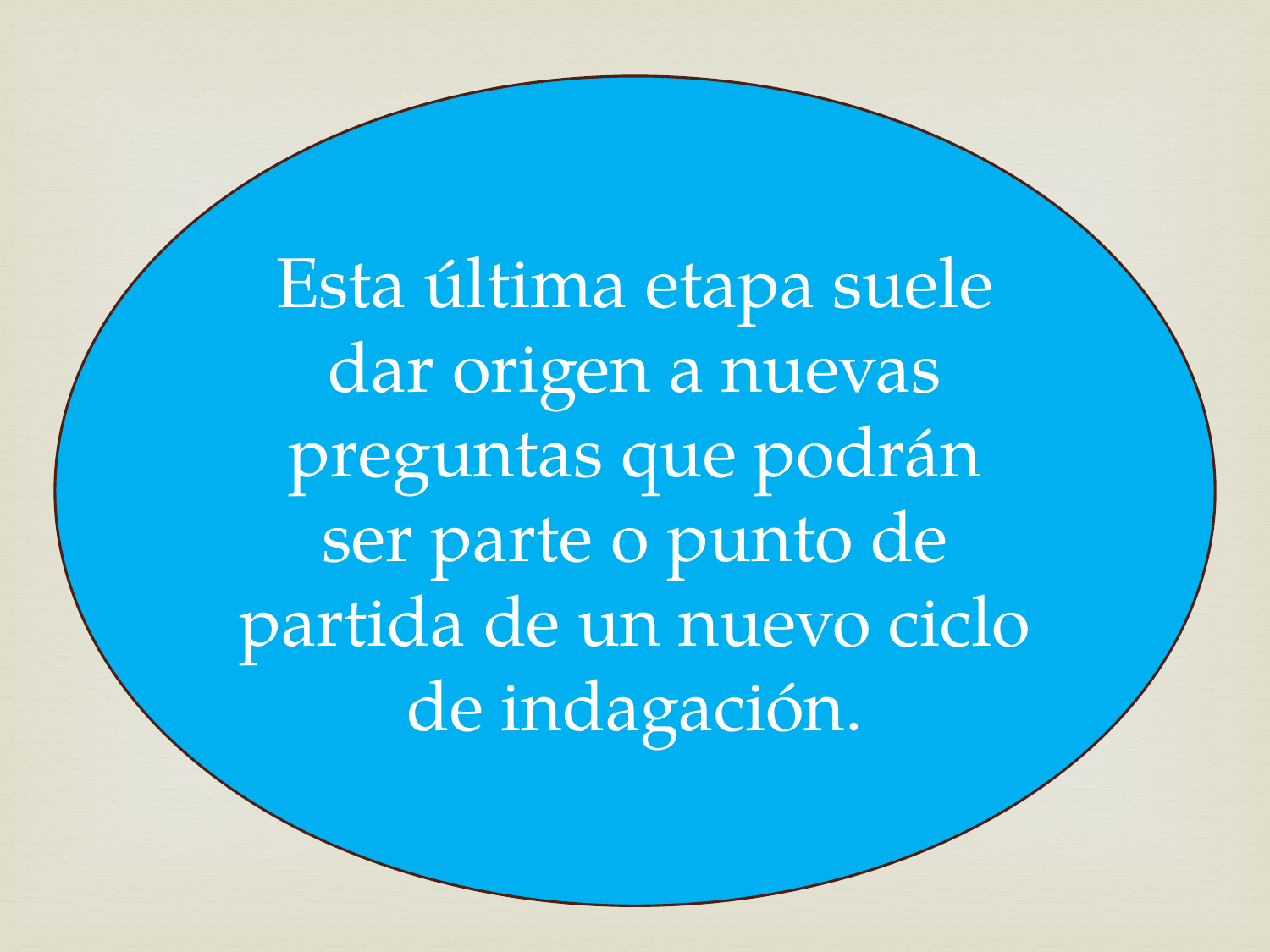

Esta última etapa suele dar origen a nuevas preguntas que podrán ser parte o punto de partida de un nuevo ciclo de indagación.